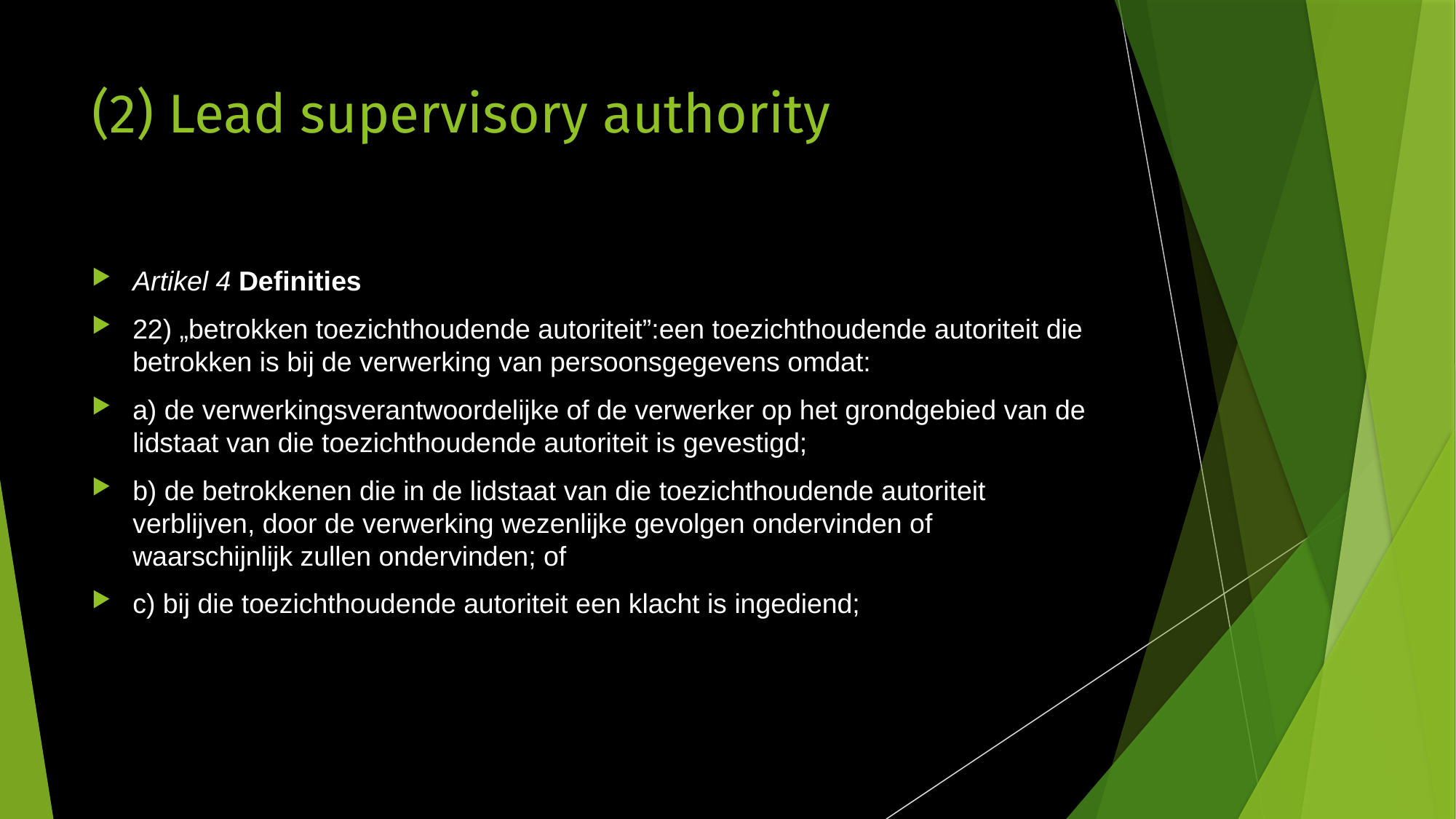

# (2) Lead supervisory authority
Artikel 4 Definities
22) „betrokken toezichthoudende autoriteit”:een toezichthoudende autoriteit die betrokken is bij de verwerking van persoonsgegevens omdat:
a) de verwerkingsverantwoordelijke of de verwerker op het grondgebied van de lidstaat van die toezichthoudende autoriteit is gevestigd;
b) de betrokkenen die in de lidstaat van die toezichthoudende autoriteit verblijven, door de verwerking wezenlijke gevolgen ondervinden of waarschijnlijk zullen ondervinden; of
c) bij die toezichthoudende autoriteit een klacht is ingediend;